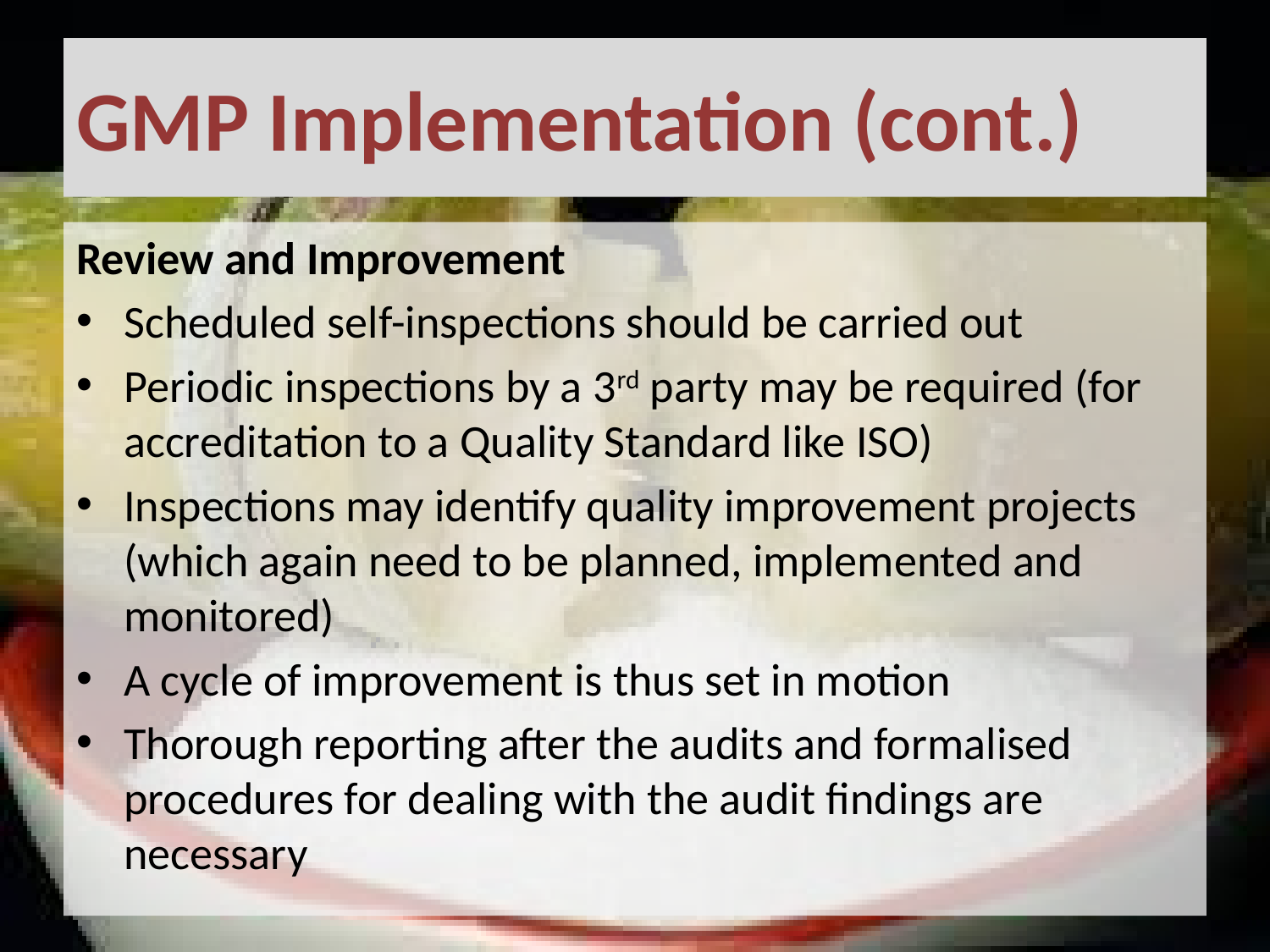

# GMP Implementation (cont.)
Review and Improvement
Scheduled self-inspections should be carried out
Periodic inspections by a 3rd party may be required (for accreditation to a Quality Standard like ISO)
Inspections may identify quality improvement projects (which again need to be planned, implemented and monitored)
A cycle of improvement is thus set in motion
Thorough reporting after the audits and formalised procedures for dealing with the audit findings are necessary